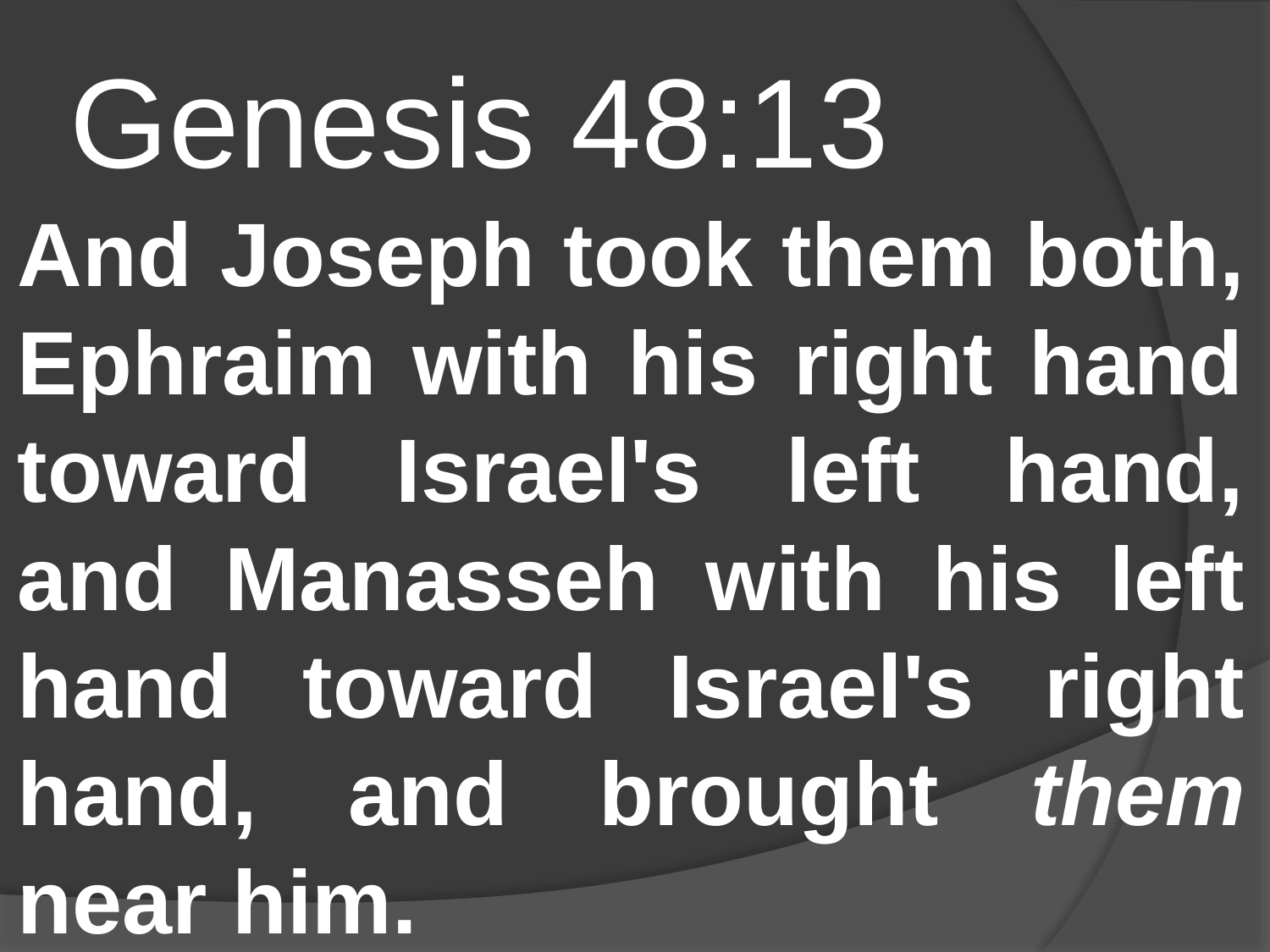

# Genesis 48:13
And Joseph took them both, Ephraim with his right hand toward Israel's left hand, and Manasseh with his left hand toward Israel's right hand, and brought them near him.